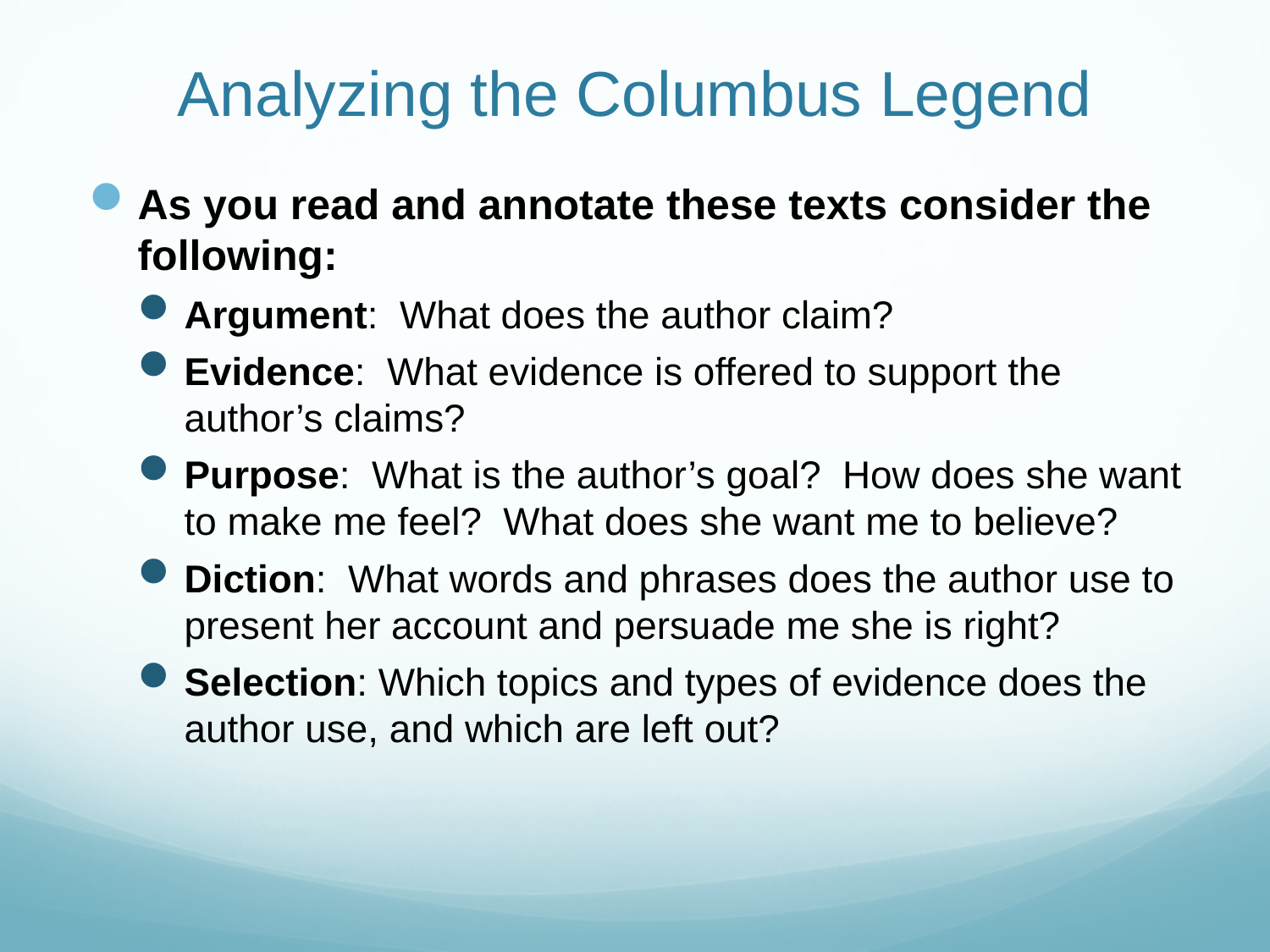

# Analyzing the Columbus Legend
As you read and annotate these texts consider the following:
Argument:  What does the author claim?
Evidence:  What evidence is offered to support the author’s claims?
Purpose:  What is the author’s goal?  How does she want to make me feel?  What does she want me to believe?
Diction:  What words and phrases does the author use to present her account and persuade me she is right?
Selection: Which topics and types of evidence does the author use, and which are left out?